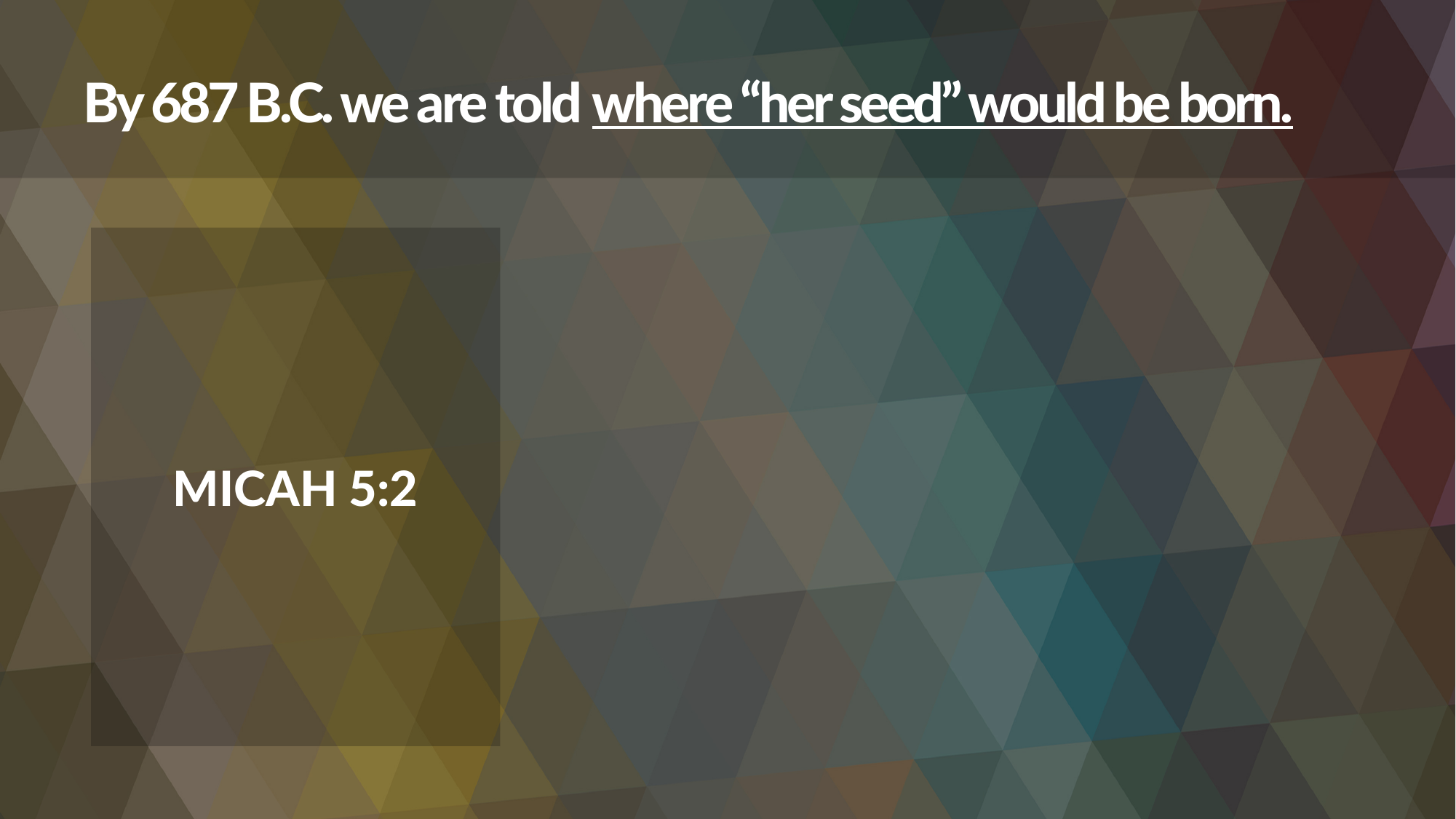

# By 687 B.C. we are told where “her seed” would be born.
MICAH 5:2